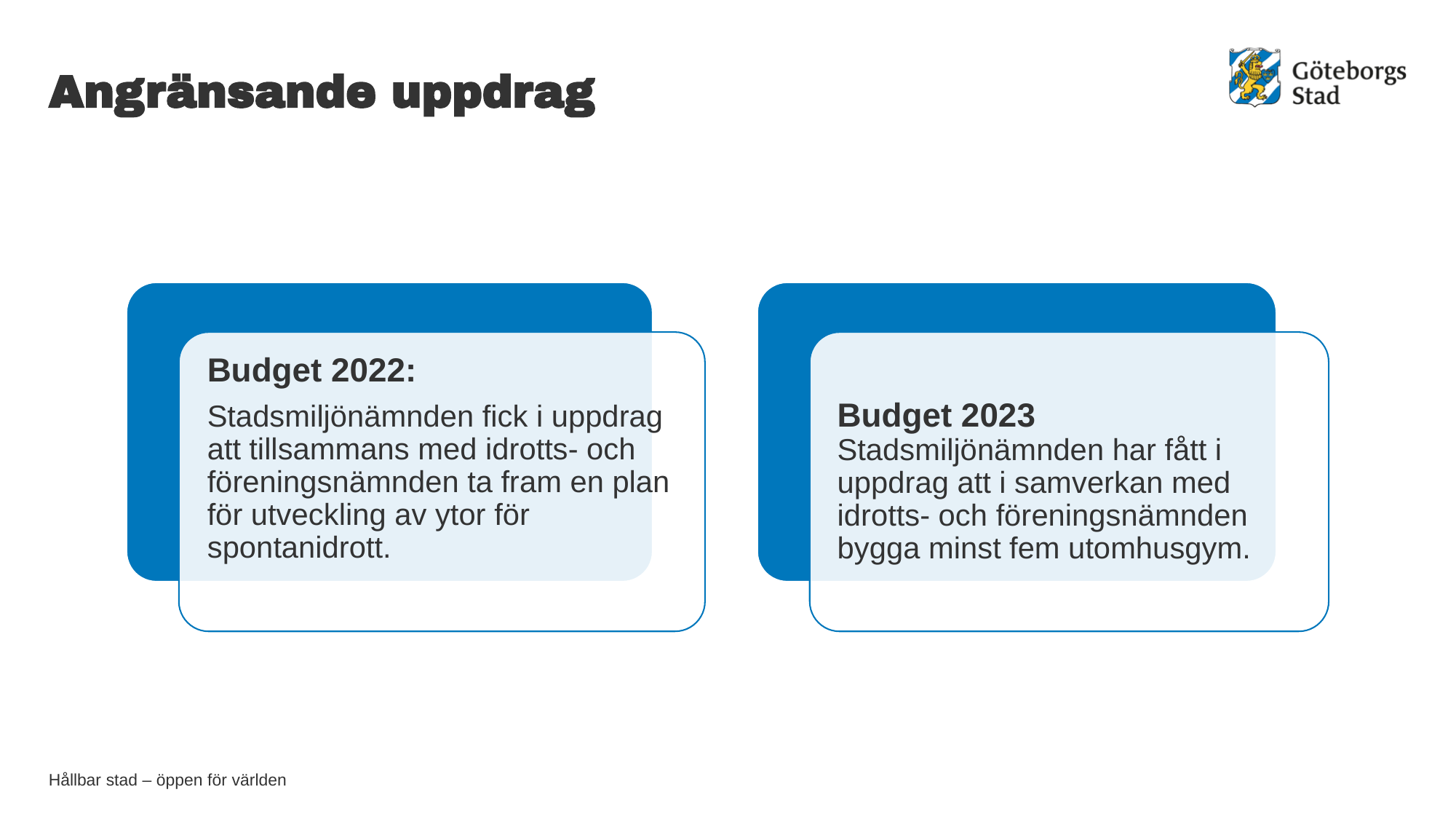

# Angränsande uppdrag

Budget 2022:
Stadsmiljönämnden fick i uppdrag att tillsammans med idrotts- och föreningsnämnden ta fram en plan för utveckling av ytor för spontanidrott.

Budget 2023  Stadsmiljönämnden har fått i uppdrag att i samverkan med idrotts- och föreningsnämnden bygga minst fem utomhusgym.